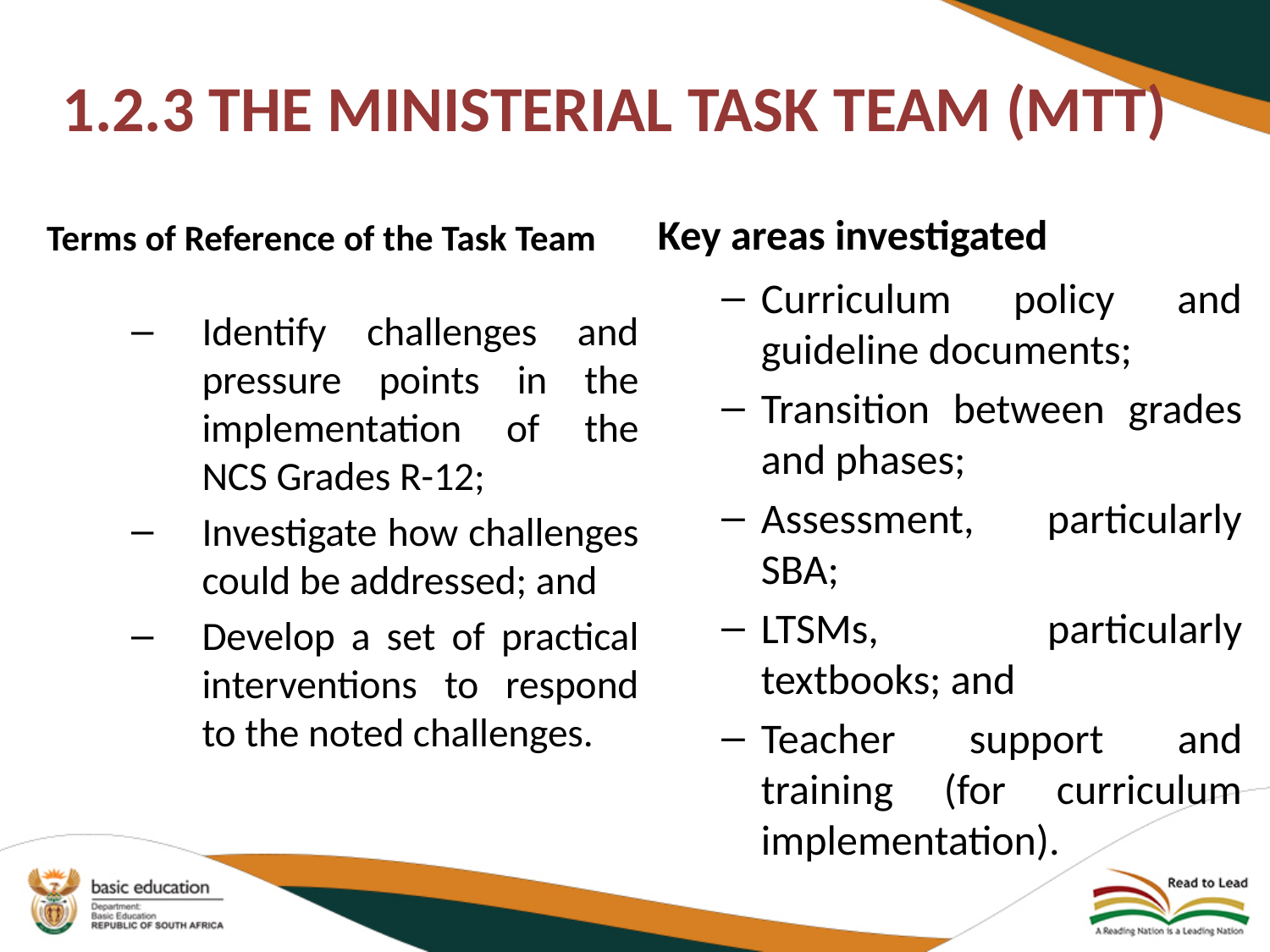

# 1.2.3 THE MINISTERIAL TASK TEAM (MTT)
Terms of Reference of the Task Team
Key areas investigated

Identify challenges and pressure points in the implementation of the NCS Grades R-12;
Investigate how challenges could be addressed; and
Develop a set of practical interventions to respond to the noted challenges.

Curriculum policy and guideline documents;
Transition between grades and phases;
Assessment, particularly SBA;
LTSMs, particularly textbooks; and
Teacher support and training (for curriculum implementation).